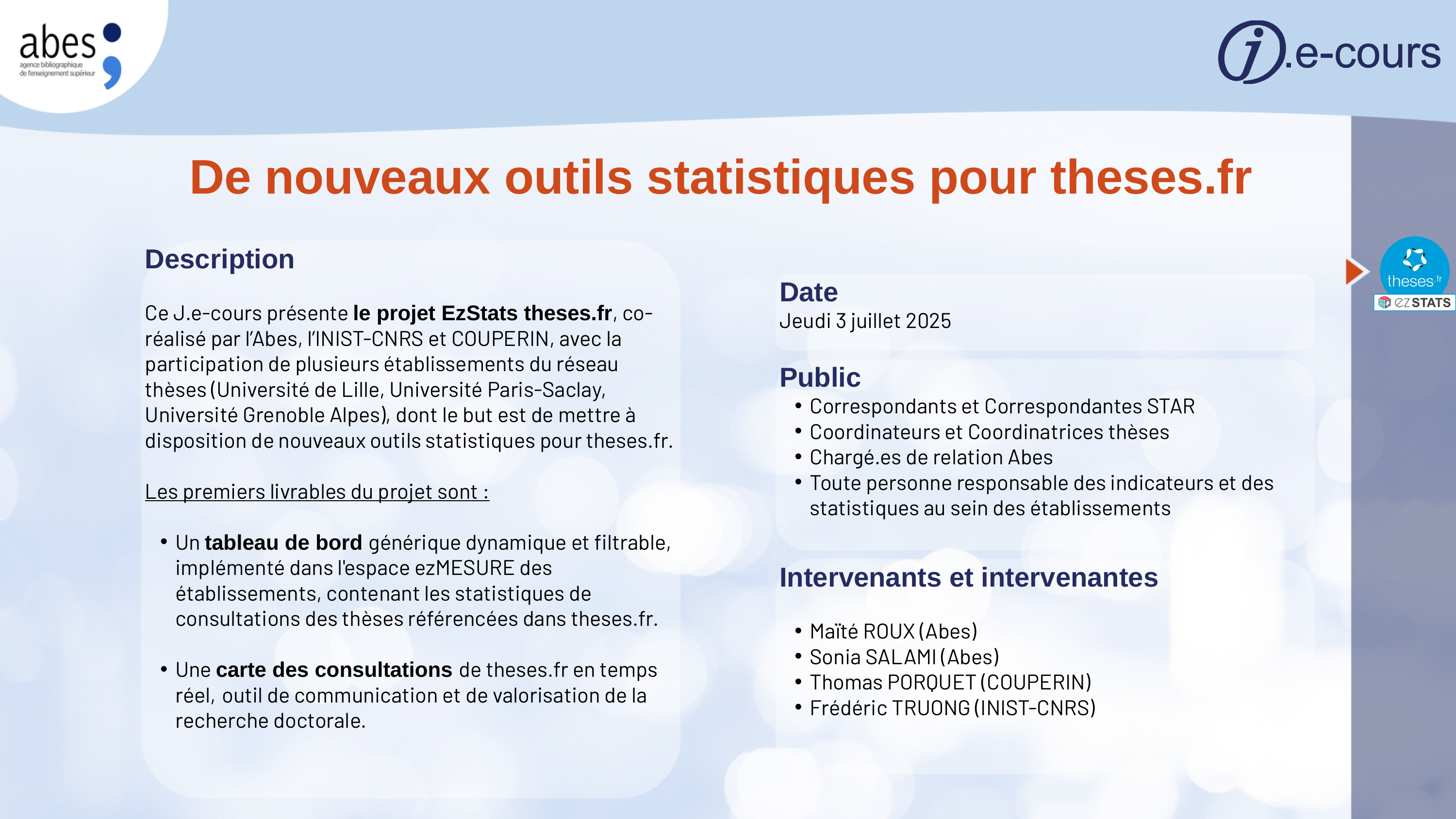

De nouveaux outils statistiques pour theses.fr

Description

Ce J.e-cours présente le projet EzStats theses.fr, co-réalisé par l’Abes, l’INIST-CNRS et COUPERIN, avec la participation de plusieurs établissements du réseau thèses (Université de Lille, Université Paris-Saclay, Université Grenoble Alpes), dont le but est de mettre à disposition de nouveaux outils statistiques pour theses.fr.

Les premiers livrables du projet sont :

Un tableau de bord générique dynamique et filtrable, implémenté dans l'espace ezMESURE des établissements, contenant les statistiques de consultations des thèses référencées dans theses.fr.

Une carte des consultations de theses.fr en temps réel, outil de communication et de valorisation de la recherche doctorale.

Date
Jeudi 3 juillet 2025

Public
Correspondants et Correspondantes STAR
Coordinateurs et Coordinatrices thèses
Chargé.es de relation Abes
Toute personne responsable des indicateurs et des statistiques au sein des établissements

Intervenants et intervenantes

Maïté ROUX (Abes)
Sonia SALAMI (Abes)
Thomas PORQUET (COUPERIN)
Frédéric TRUONG (INIST-CNRS)